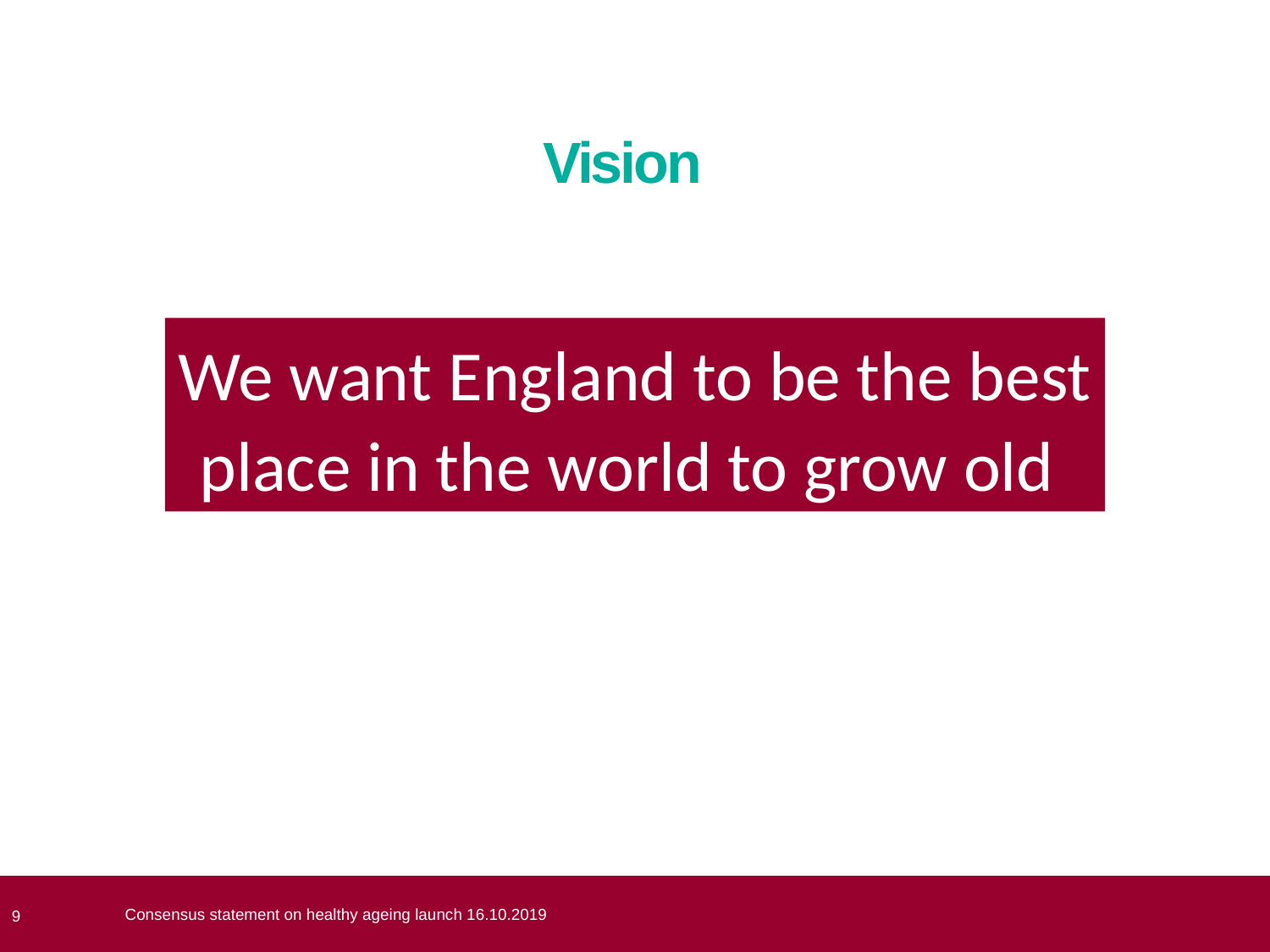

# Vision
We want England to be the best place in the world to grow old
Consensus statement on healthy ageing launch 16.10.2019
  9